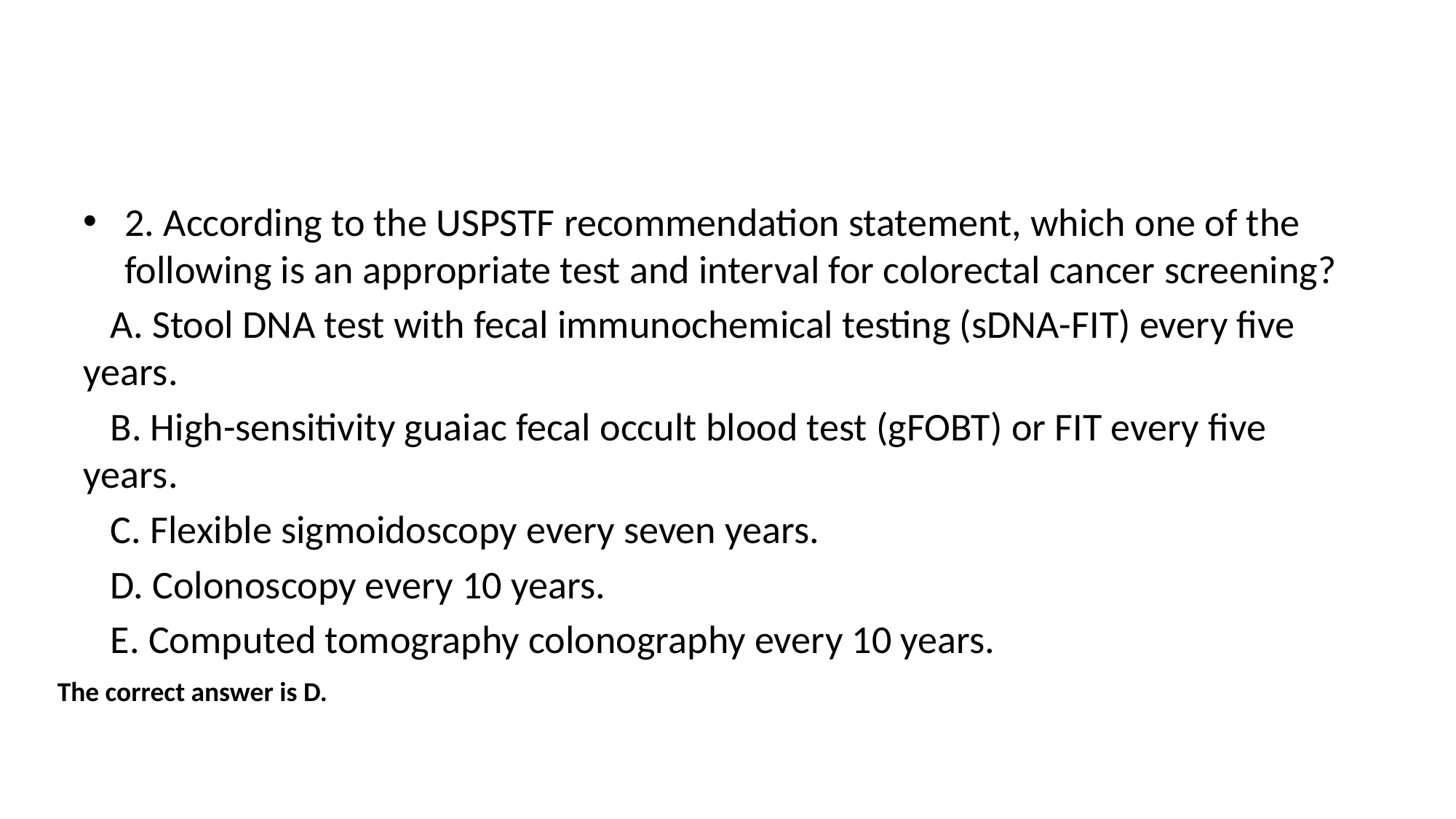

#
2. According to the USPSTF recommendation statement, which one of the following is an appropriate test and interval for colorectal cancer screening?
   A. Stool DNA test with fecal immunochemical testing (sDNA-FIT) every five years.
   B. High-sensitivity guaiac fecal occult blood test (gFOBT) or FIT every five years.
   C. Flexible sigmoidoscopy every seven years.
   D. Colonoscopy every 10 years.
   E. Computed tomography colonography every 10 years.

The correct answer is D.